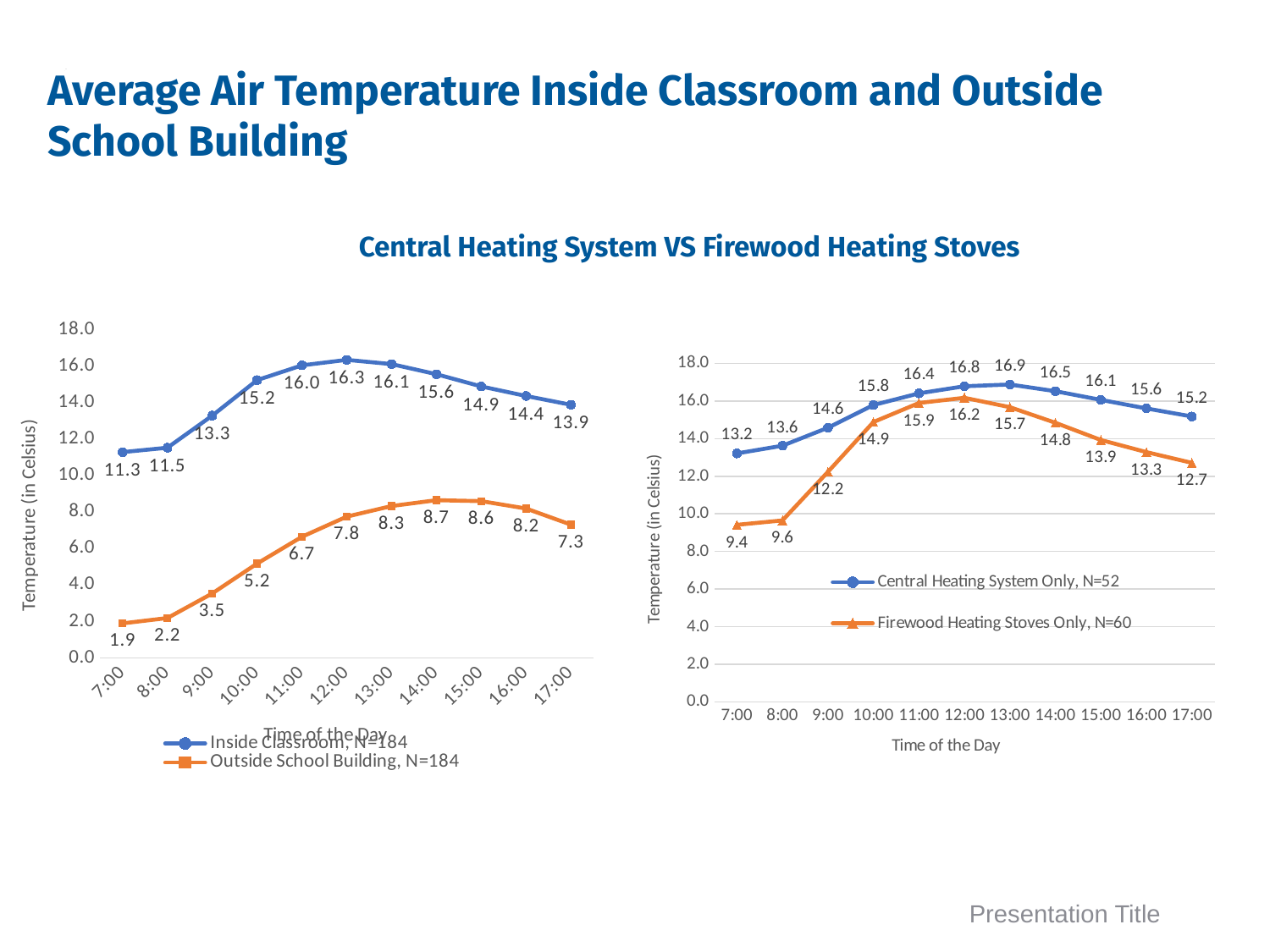

14
# Average Air Temperature Inside Classroom and Outside School Building
Central Heating System VS Firewood Heating Stoves

### Chart

| Category | Inside Classroom, N=184 | Outside School Building, N=184 |
|---|---|---|
| 0.29166666666666669 | 11.29048 | 1.901184 |
| 0.33333333333333331 | 11.53188 | 2.195226 |
| 0.375 | 13.29355 | 3.543819 |
| 0.41666666666666702 | 15.23716 | 5.180792 |
| 0.45833333333333398 | 16.04611 | 6.650918 |
| 0.5 | 16.34739 | 7.754976 |
| 0.54166666666666696 | 16.11395 | 8.336038 |
| 0.58333333333333304 | 15.56201 | 8.655304 |
| 0.625 | 14.89006 | 8.603893 |
| 0.66666666666666696 | 14.36695 | 8.1992 |
| 0.70833333333333304 | 13.88394 | 7.318127 |

### Chart

| Category | Central Heating System Only, N=52 | Firewood Heating Stoves Only, N=60 |
|---|---|---|
| 0.29166666666666669 | 13.21184 | 9.414644 |
| 0.33333333333333331 | 13.61961 | 9.649212 |
| 0.375 | 14.57709 | 12.23152 |
| 0.41666666666666702 | 15.78324 | 14.8798 |
| 0.45833333333333398 | 16.4049 | 15.89282 |
| 0.5 | 16.78142 | 16.16713 |
| 0.54166666666666696 | 16.87619 | 15.6698 |
| 0.58333333333333304 | 16.51979 | 14.84 |
| 0.625 | 16.05782 | 13.92308 |
| 0.66666666666666696 | 15.60367 | 13.28112 |
| 0.70833333333333304 | 15.17356 | 12.71039 |
Presentation Title